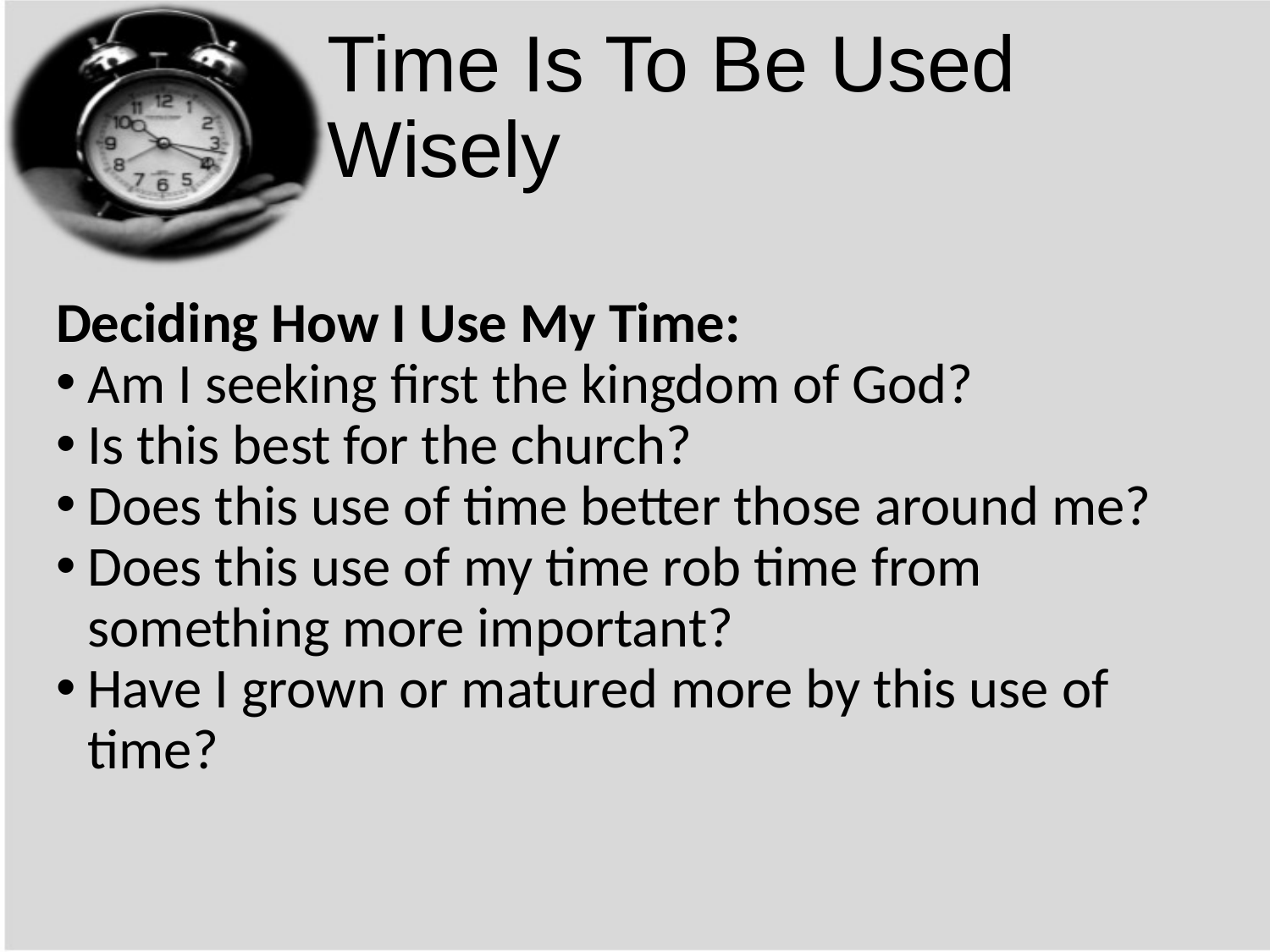

# Time Is To Be Used Wisely
Deciding How I Use My Time:
Am I seeking first the kingdom of God?
Is this best for the church?
Does this use of time better those around me?
Does this use of my time rob time from something more important?
Have I grown or matured more by this use of time?